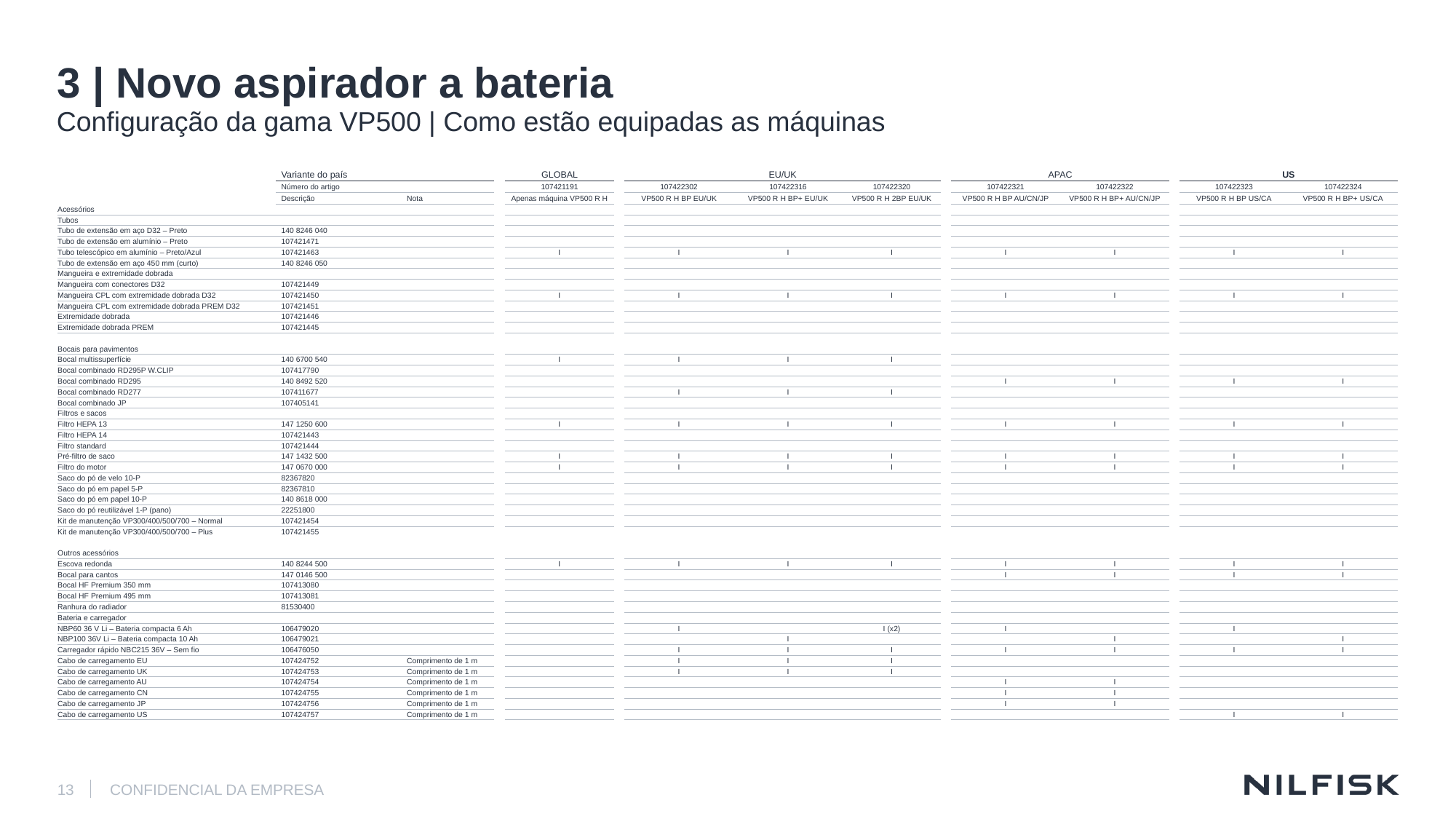

# 3 | Novo aspirador a bateria
Configuração da gama VP500 | Como estão equipadas as máquinas
|  | Variante do país |  |  | GLOBAL |  | EU/UK |  |  |  | APAC |  |  | US |  |
| --- | --- | --- | --- | --- | --- | --- | --- | --- | --- | --- | --- | --- | --- | --- |
|  | Número do artigo |  |  | 107421191 |  | 107422302 | 107422316 | 107422320 |  | 107422321 | 107422322 |  | 107422323 | 107422324 |
|  | Descrição | Nota |  | Apenas máquina VP500 R H |  | VP500 R H BP EU/UK | VP500 R H BP+ EU/UK | VP500 R H 2BP EU/UK |  | VP500 R H BP AU/CN/JP | VP500 R H BP+ AU/CN/JP |  | VP500 R H BP US/CA | VP500 R H BP+ US/CA |
| Acessórios |  |  |  |  |  |  |  |  |  |  |  |  |  |  |
| Tubos |  |  |  |  |  |  |  |  |  |  |  |  |  |  |
| Tubo de extensão em aço D32 – Preto | 140 8246 040 |  |  |  |  |  |  |  |  |  |  |  |  |  |
| Tubo de extensão em alumínio – Preto | 107421471 |  |  |  |  |  |  |  |  |  |  |  |  |  |
| Tubo telescópico em alumínio – Preto/Azul | 107421463 |  |  | I |  | I | I | I |  | I | I |  | I | I |
| Tubo de extensão em aço 450 mm (curto) | 140 8246 050 |  |  |  |  |  |  |  |  |  |  |  |  |  |
| Mangueira e extremidade dobrada |  |  |  |  |  |  |  |  |  |  |  |  |  |  |
| Mangueira com conectores D32 | 107421449 |  |  |  |  |  |  |  |  |  |  |  |  |  |
| Mangueira CPL com extremidade dobrada D32 | 107421450 |  |  | I |  | I | I | I |  | I | I |  | I | I |
| Mangueira CPL com extremidade dobrada PREM D32 | 107421451 |  |  |  |  |  |  |  |  |  |  |  |  |  |
| Extremidade dobrada | 107421446 |  |  |  |  |  |  |  |  |  |  |  |  |  |
| Extremidade dobrada PREM | 107421445 |  |  |  |  |  |  |  |  |  |  |  |  |  |
|  |  |  |  |  |  |  |  |  |  |  |  |  |  |  |
| Bocais para pavimentos |  |  |  |  |  |  |  |  |  |  |  |  |  |  |
| Bocal multissuperfície | 140 6700 540 |  |  | I |  | I | I | I |  |  |  |  |  |  |
| Bocal combinado RD295P W.CLIP | 107417790 |  |  |  |  |  |  |  |  |  |  |  |  |  |
| Bocal combinado RD295 | 140 8492 520 |  |  |  |  |  |  |  |  | I | I |  | I | I |
| Bocal combinado RD277 | 107411677 |  |  |  |  | I | I | I |  |  |  |  |  |  |
| Bocal combinado JP | 107405141 |  |  |  |  |  |  |  |  |  |  |  |  |  |
| Filtros e sacos |  |  |  |  |  |  |  |  |  |  |  |  |  |  |
| Filtro HEPA 13 | 147 1250 600 |  |  | I |  | I | I | I |  | I | I |  | I | I |
| Filtro HEPA 14 | 107421443 |  |  |  |  |  |  |  |  |  |  |  |  |  |
| Filtro standard | 107421444 |  |  |  |  |  |  |  |  |  |  |  |  |  |
| Pré-filtro de saco | 147 1432 500 |  |  | I |  | I | I | I |  | I | I |  | I | I |
| Filtro do motor | 147 0670 000 |  |  | I |  | I | I | I |  | I | I |  | I | I |
| Saco do pó de velo 10-P | 82367820 |  |  |  |  |  |  |  |  |  |  |  |  |  |
| Saco do pó em papel 5-P | 82367810 |  |  |  |  |  |  |  |  |  |  |  |  |  |
| Saco do pó em papel 10-P | 140 8618 000 |  |  |  |  |  |  |  |  |  |  |  |  |  |
| Saco do pó reutilizável 1-P (pano) | 22251800 |  |  |  |  |  |  |  |  |  |  |  |  |  |
| Kit de manutenção VP300/400/500/700 – Normal | 107421454 |  |  |  |  |  |  |  |  |  |  |  |  |  |
| Kit de manutenção VP300/400/500/700 – Plus | 107421455 |  |  |  |  |  |  |  |  |  |  |  |  |  |
|  |  |  |  |  |  |  |  |  |  |  |  |  |  |  |
| Outros acessórios |  |  |  |  |  |  |  |  |  |  |  |  |  |  |
| Escova redonda | 140 8244 500 |  |  | I |  | I | I | I |  | I | I |  | I | I |
| Bocal para cantos | 147 0146 500 |  |  |  |  |  |  |  |  | I | I |  | I | I |
| Bocal HF Premium 350 mm | 107413080 |  |  |  |  |  |  |  |  |  |  |  |  |  |
| Bocal HF Premium 495 mm | 107413081 |  |  |  |  |  |  |  |  |  |  |  |  |  |
| Ranhura do radiador | 81530400 |  |  |  |  |  |  |  |  |  |  |  |  |  |
| Bateria e carregador |  |  |  |  |  |  |  |  |  |  |  |  |  |  |
| NBP60 36 V Li – Bateria compacta 6 Ah | 106479020 |  |  |  |  | I |  | I (x2) |  | I |  |  | I |  |
| NBP100 36V Li – Bateria compacta 10 Ah | 106479021 |  |  |  |  |  | I |  |  |  | I |  |  | I |
| Carregador rápido NBC215 36V – Sem fio | 106476050 |  |  |  |  | I | I | I |  | I | I |  | I | I |
| Cabo de carregamento EU | 107424752 | Comprimento de 1 m |  |  |  | I | I | I |  |  |  |  |  |  |
| Cabo de carregamento UK | 107424753 | Comprimento de 1 m |  |  |  | I | I | I |  |  |  |  |  |  |
| Cabo de carregamento AU | 107424754 | Comprimento de 1 m |  |  |  |  |  |  |  | I | I |  |  |  |
| Cabo de carregamento CN | 107424755 | Comprimento de 1 m |  |  |  |  |  |  |  | I | I |  |  |  |
| Cabo de carregamento JP | 107424756 | Comprimento de 1 m |  |  |  |  |  |  |  | I | I |  |  |  |
| Cabo de carregamento US | 107424757 | Comprimento de 1 m |  |  |  |  |  |  |  |  |  |  | I | I |
13
CONFIDENCIAL DA EMPRESA